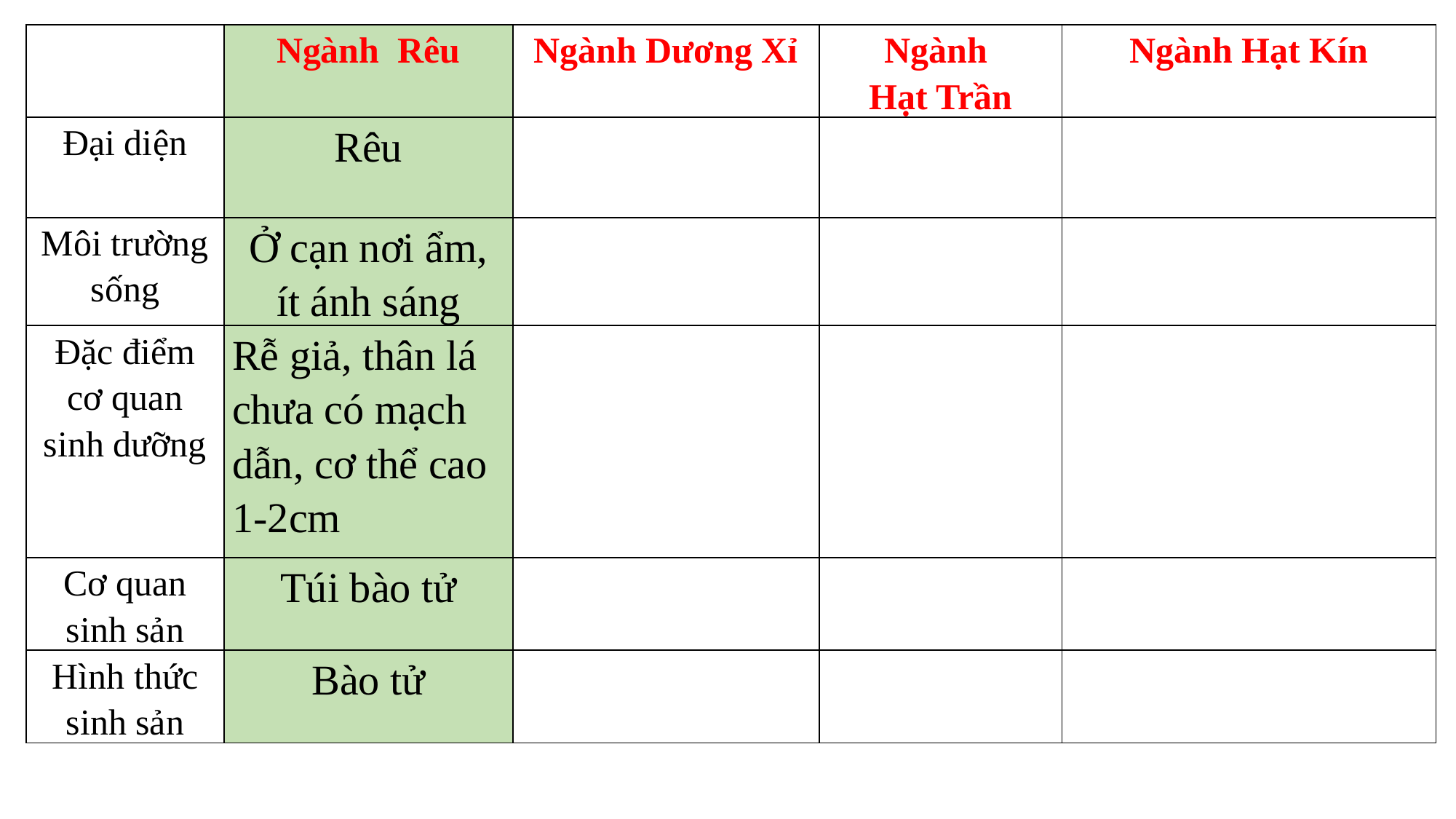

|  | Ngành Rêu | Ngành Dương Xỉ | Ngành Hạt Trần | Ngành Hạt Kín |
| --- | --- | --- | --- | --- |
| Đại diện | Rêu |  |  |  |
| Môi trường sống | Ở cạn nơi ẩm, ít ánh sáng |  |  |  |
| Đặc điểm cơ quan sinh dưỡng | Rễ giả, thân lá chưa có mạch dẫn, cơ thể cao 1-2cm |  |  |  |
| Cơ quan sinh sản | Túi bào tử |  |  |  |
| Hình thức sinh sản | Bào tử |  |  |  |